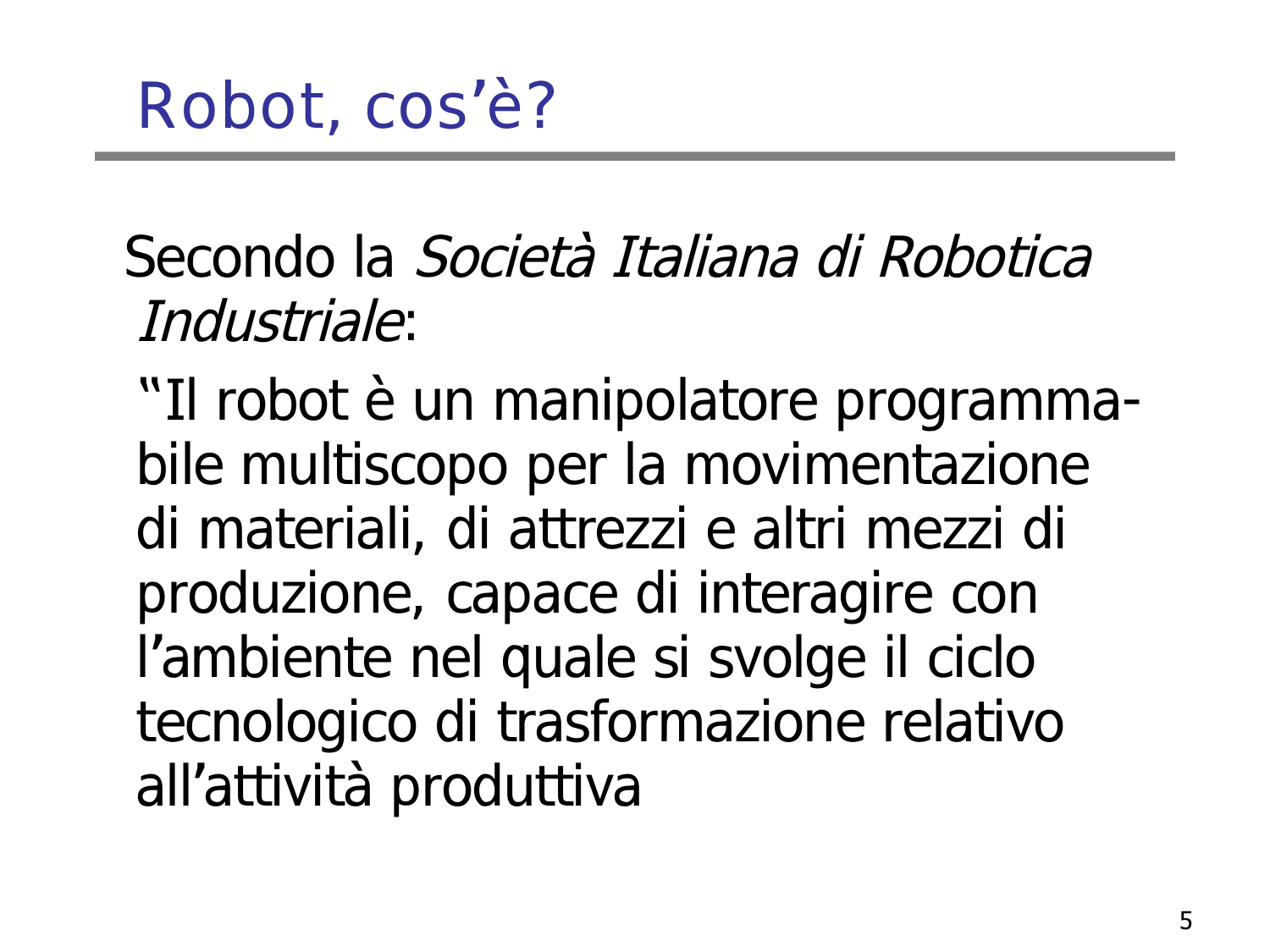

Robot, cos’è?

Secondo la Società Italiana di Robotica Industriale:
 “Il robot è un manipolatore programma-bile multiscopo per la movimentazione di materiali, di attrezzi e altri mezzi di produzione, capace di interagire con l’ambiente nel quale si svolge il ciclo tecnologico di trasformazione relativo all’attività produttiva

5